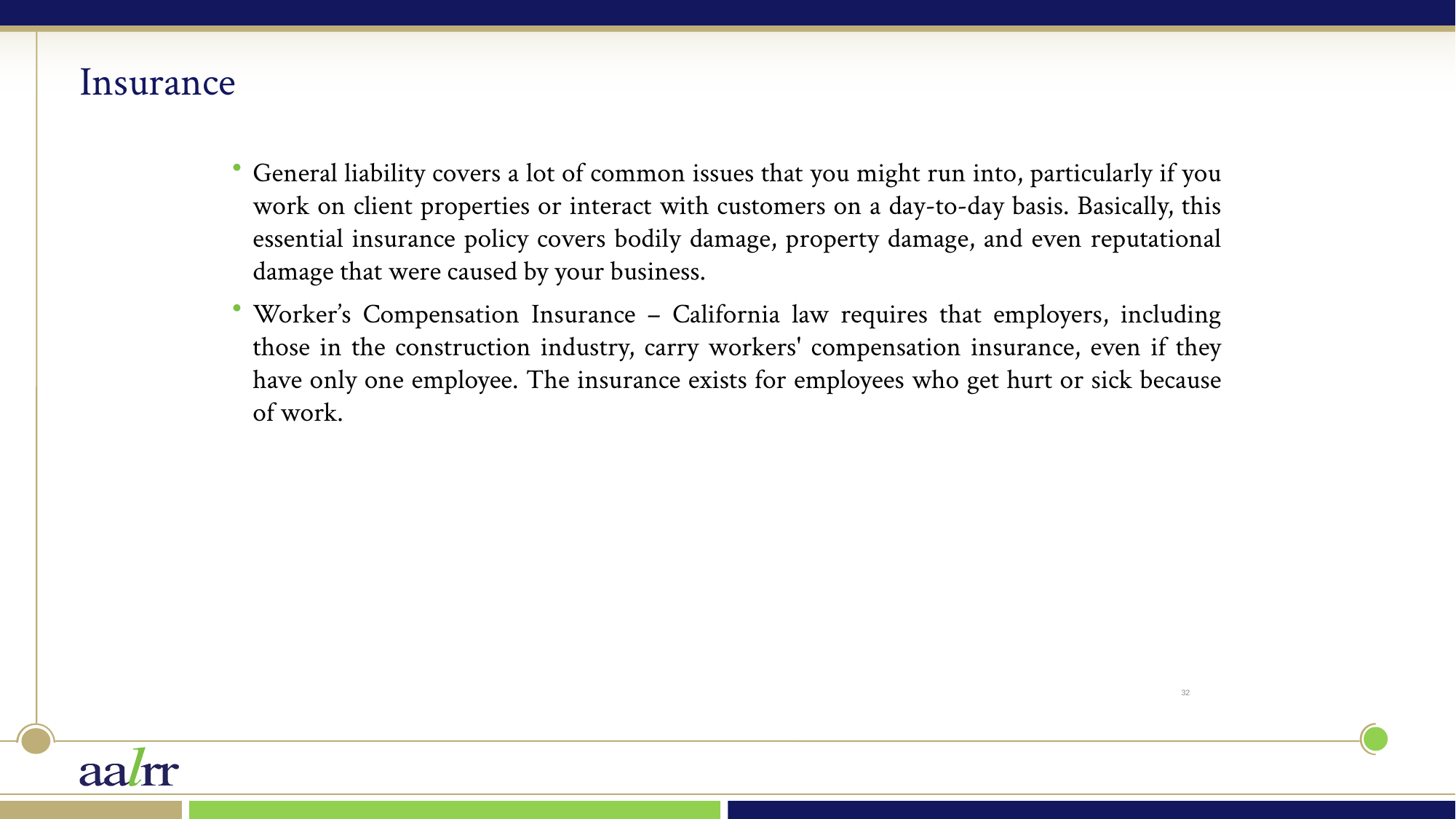

# Insurance
General liability covers a lot of common issues that you might run into, particularly if you work on client properties or interact with customers on a day-to-day basis. Basically, this essential insurance policy covers bodily damage, property damage, and even reputational damage that were caused by your business.
Worker’s Compensation Insurance – California law requires that employers, including those in the construction industry, carry workers' compensation insurance, even if they have only one employee. The insurance exists for employees who get hurt or sick because of work.

32